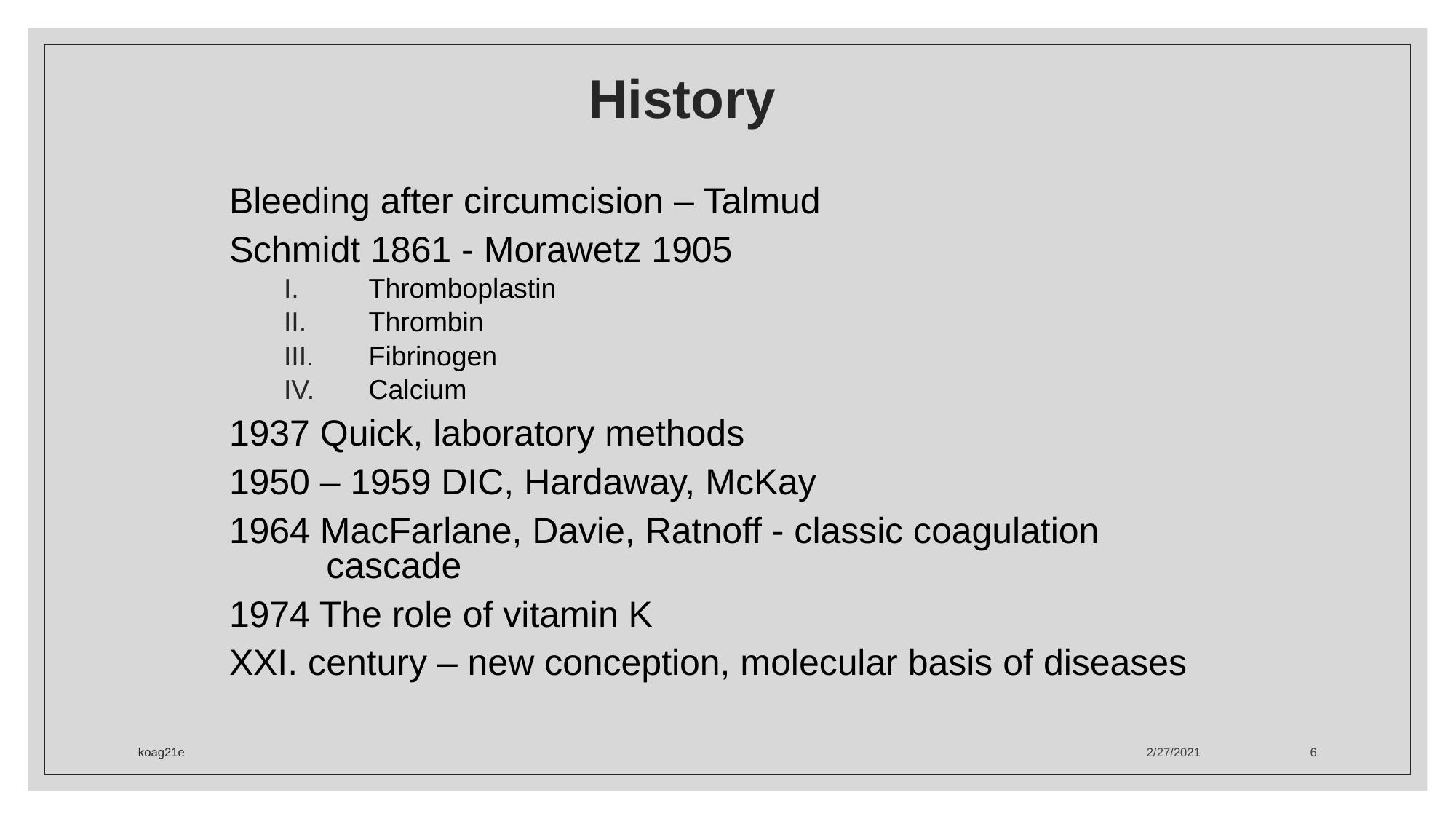

# History
Bleeding after circumcision – Talmud
Schmidt 1861 - Morawetz 1905
Thromboplastin
Thrombin
Fibrinogen
Calcium
1937 Quick, laboratory methods
1950 – 1959 DIC, Hardaway, McKay
1964 MacFarlane, Davie, Ratnoff - classic coagulation cascade
1974 The role of vitamin K
XXI. century – new conception, molecular basis of diseases

koag21e
2/27/2021
6